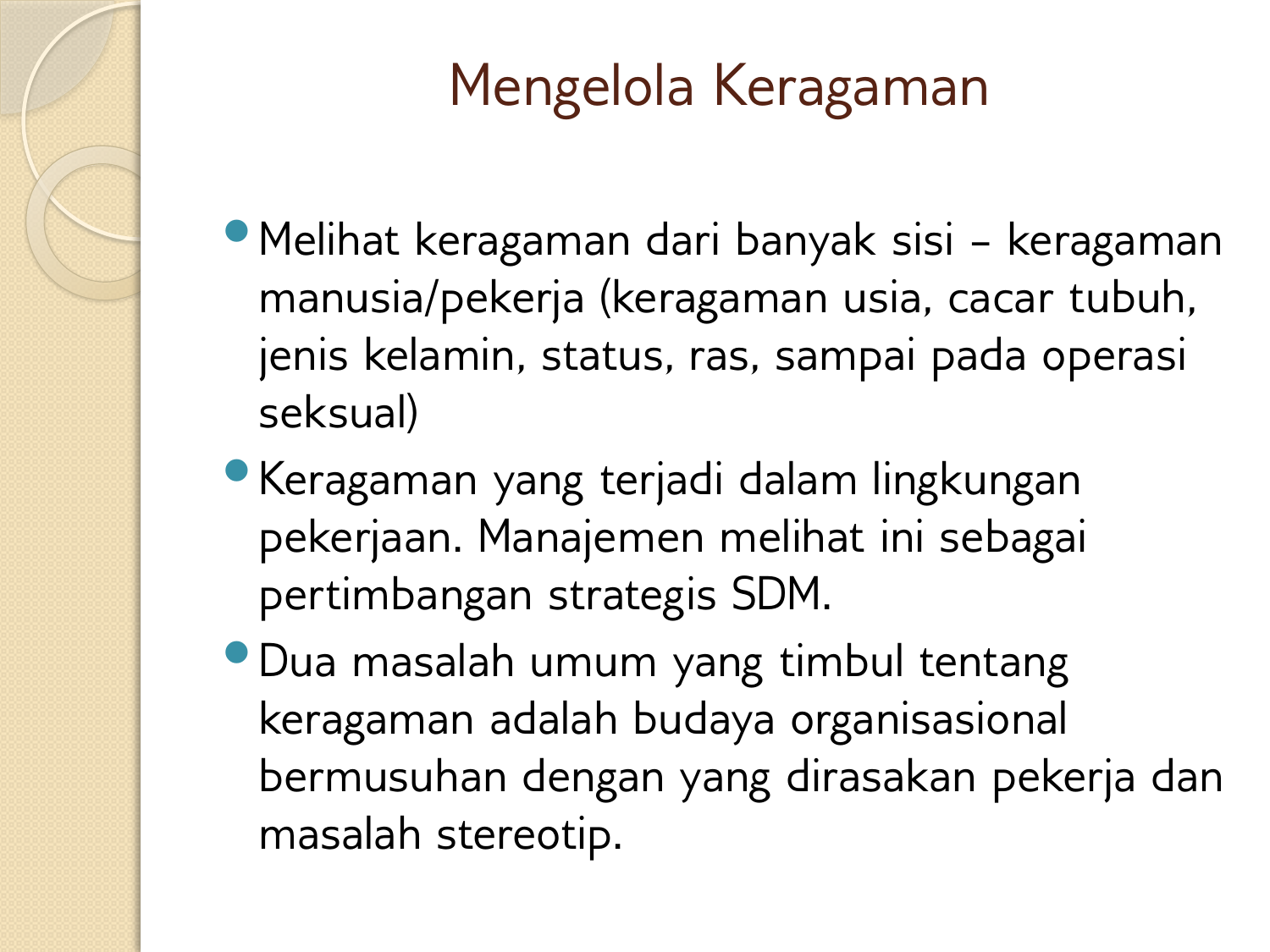

# Mengelola Keragaman
Melihat keragaman dari banyak sisi – keragaman manusia/pekerja (keragaman usia, cacar tubuh, jenis kelamin, status, ras, sampai pada operasi seksual)
Keragaman yang terjadi dalam lingkungan pekerjaan. Manajemen melihat ini sebagai pertimbangan strategis SDM.
Dua masalah umum yang timbul tentang keragaman adalah budaya organisasional bermusuhan dengan yang dirasakan pekerja dan masalah stereotip.